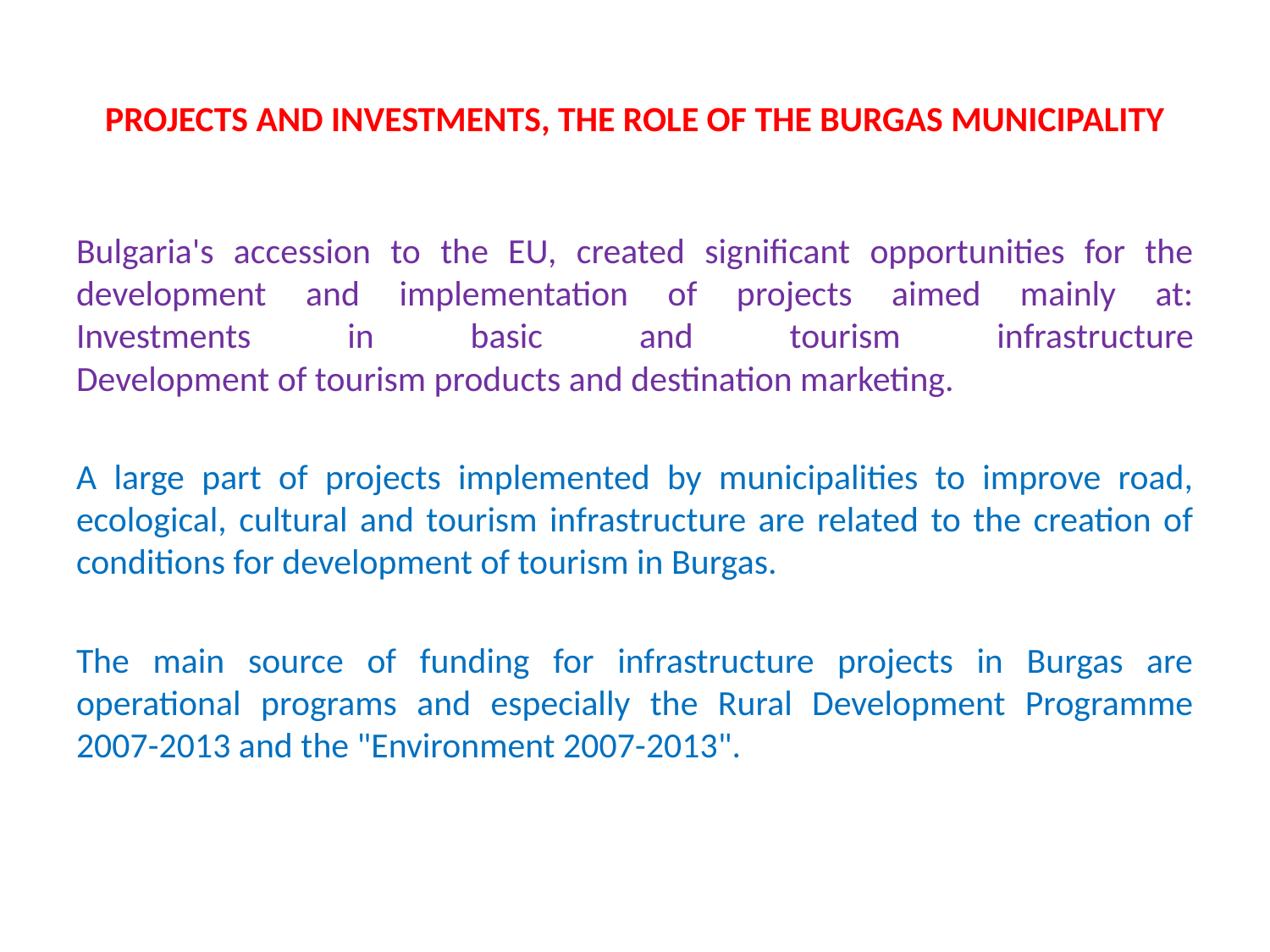

# PROJECTS AND INVESTMENTS, THE ROLE OF THE BURGAS MUNICIPALITY
Bulgaria's accession to the EU, created significant opportunities for the development and implementation of projects aimed mainly at:
Investments in basic and tourism infrastructure
Development of tourism products and destination marketing.

A large part of projects implemented by municipalities to improve road, ecological, cultural and tourism infrastructure are related to the creation of conditions for development of tourism in Burgas.

The main source of funding for infrastructure projects in Burgas are operational programs and especially the Rural Development Programme 2007-2013 and the "Environment 2007-2013".